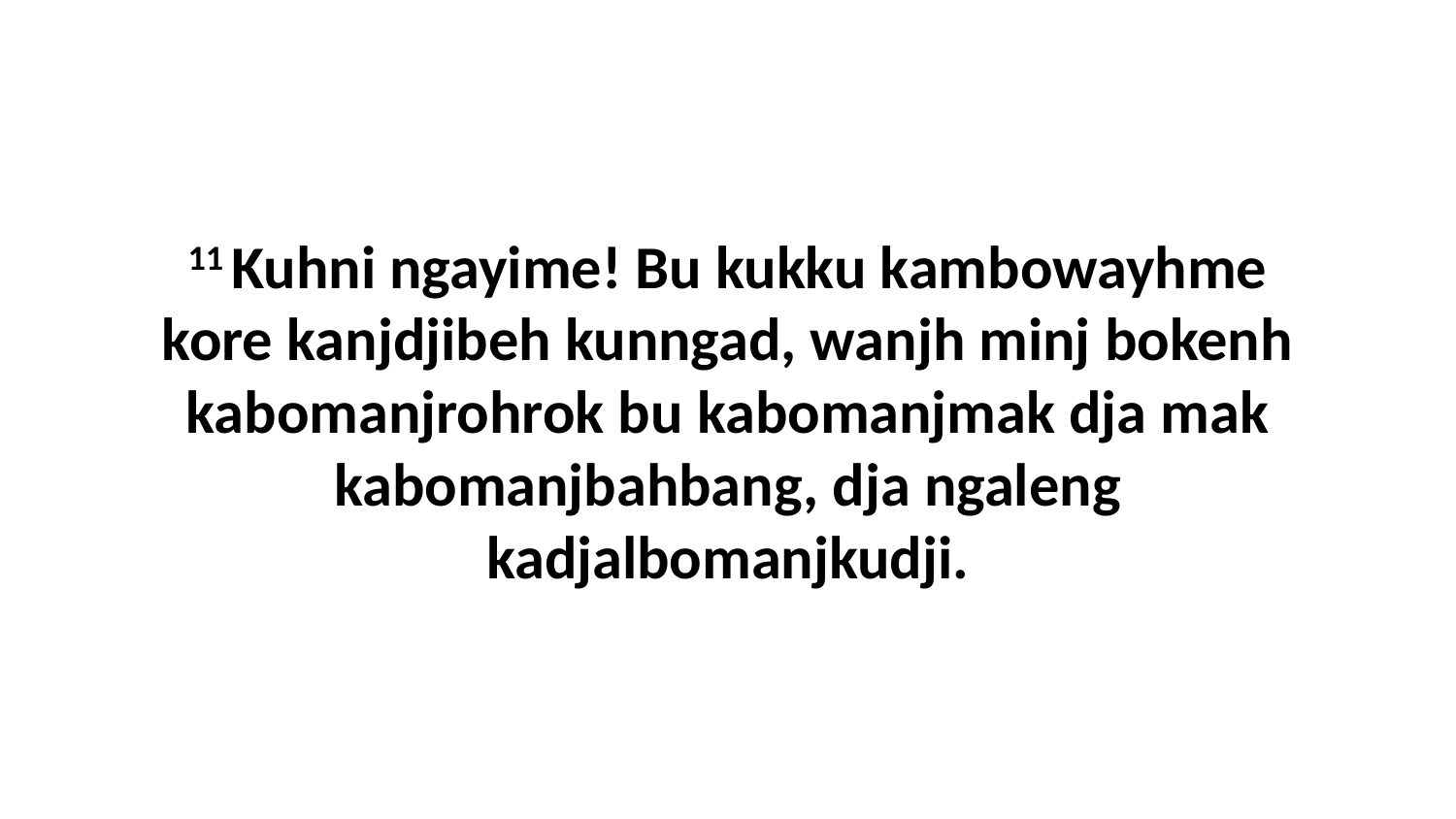

11 Kuhni ngayime! Bu kukku kambowayhme kore kanjdjibeh kunngad, wanjh minj bokenh kabomanjrohrok bu kabomanjmak dja mak kabomanjbahbang, dja ngaleng kadjalbomanjkudji.